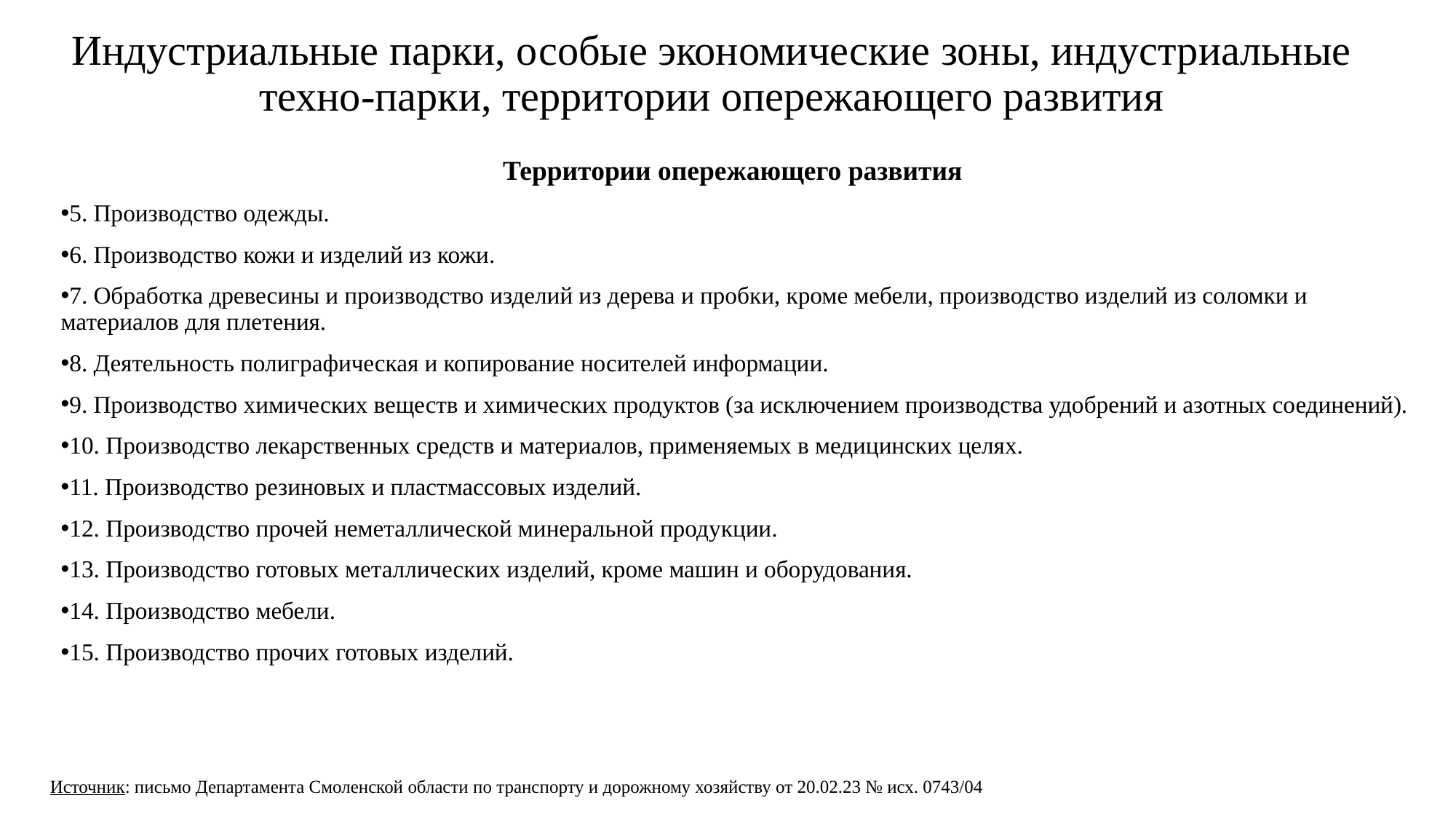

# Индустриальные парки, особые экономические зоны, индустриальные техно-парки, территории опережающего развития
Территории опережающего развития
5. Производство одежды.
6. Производство кожи и изделий из кожи.
7. Обработка древесины и производство изделий из дерева и пробки, кроме мебели, производство изделий из соломки и материалов для плетения.
8. Деятельность полиграфическая и копирование носителей информации.
9. Производство химических веществ и химических продуктов (за исключением производства удобрений и азотных соединений).
10. Производство лекарственных средств и материалов, применяемых в медицинских целях.
11. Производство резиновых и пластмассовых изделий.
12. Производство прочей неметаллической минеральной продукции.
13. Производство готовых металлических изделий, кроме машин и оборудования.
14. Производство мебели.
15. Производство прочих готовых изделий.

Источник: письмо Департамента Смоленской области по транспорту и дорожному хозяйству от 20.02.23 № исх. 0743/04